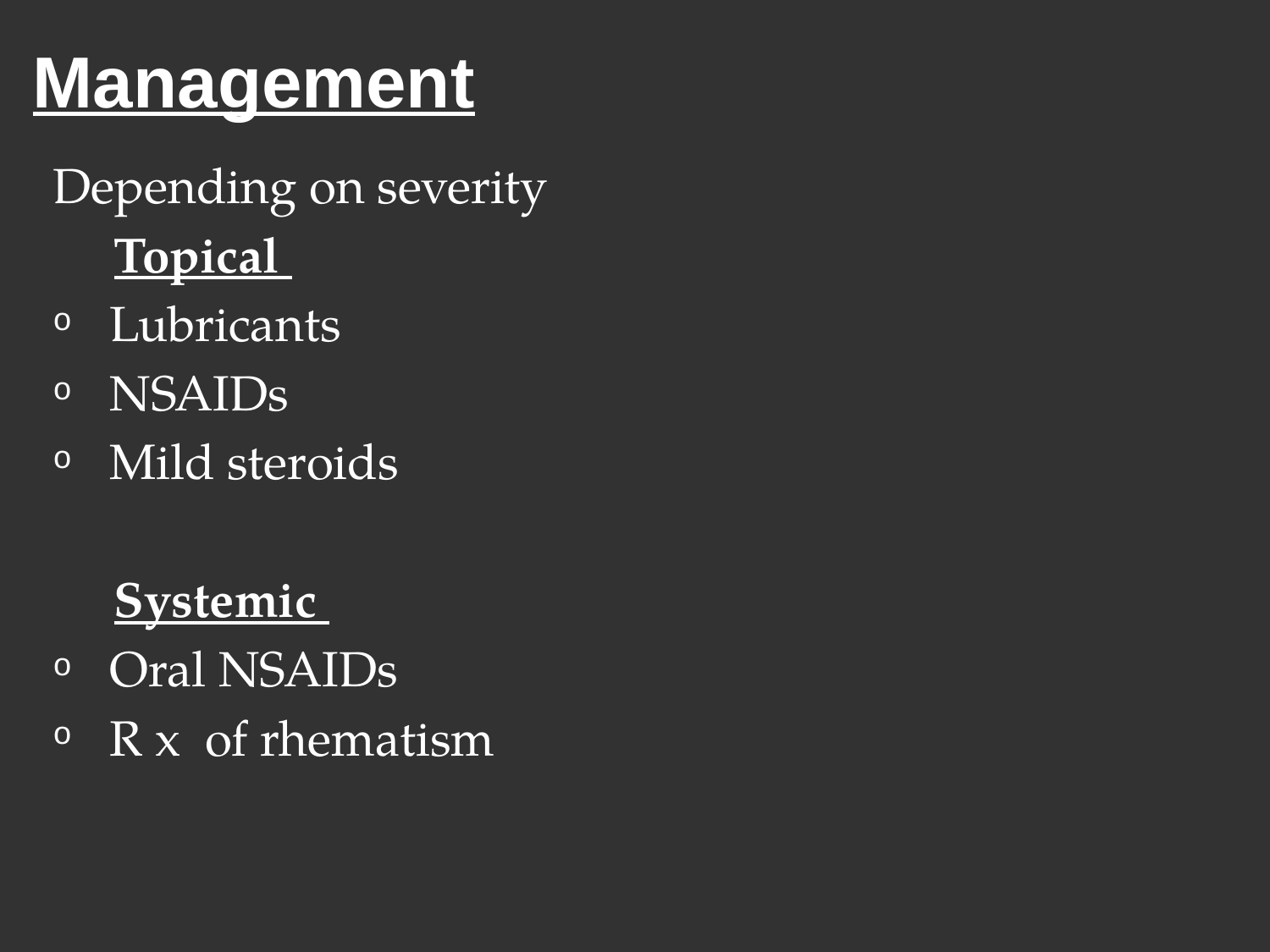

# Management
Depending on severity
     Topical
Lubricants
NSAIDs
Mild steroids

     Systemic
Oral NSAIDs
R x  of rhematism